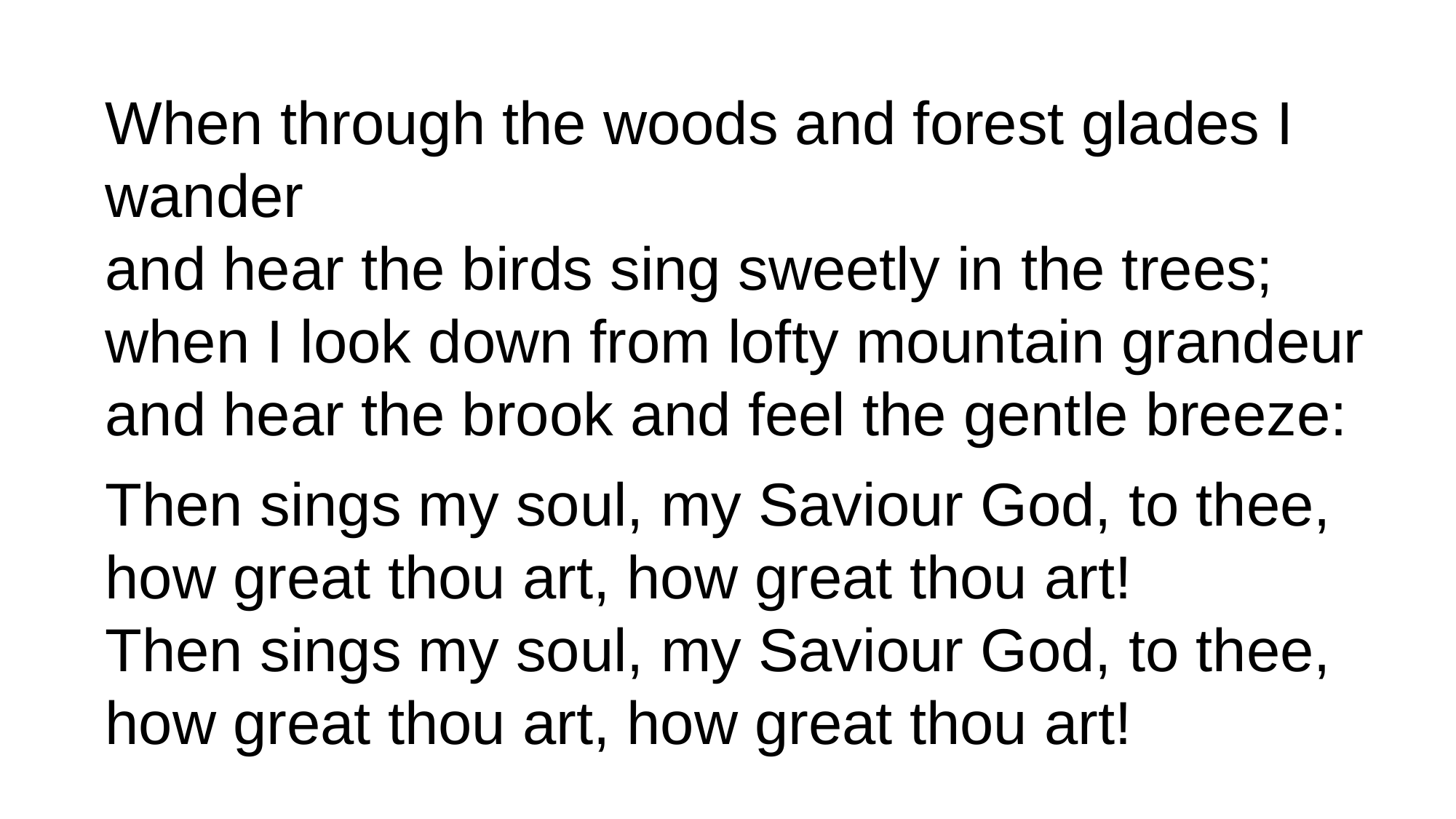

When through the woods and forest glades I wander
and hear the birds sing sweetly in the trees;
when I look down from lofty mountain grandeur
and hear the brook and feel the gentle breeze:
Then sings my soul, my Saviour God, to thee,
how great thou art, how great thou art!
Then sings my soul, my Saviour God, to thee,
how great thou art, how great thou art!